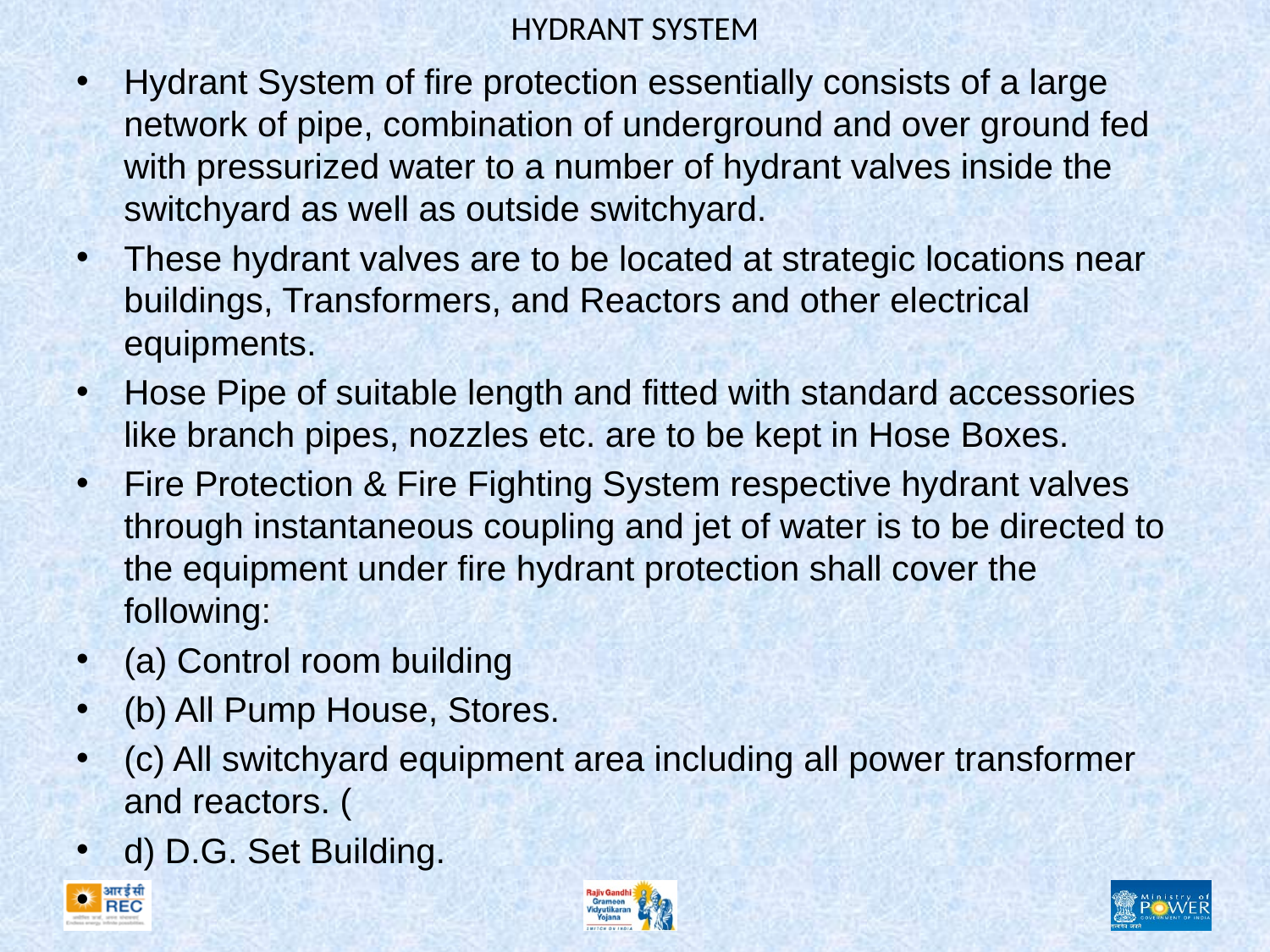

# HYDRANT SYSTEM
Hydrant System of fire protection essentially consists of a large network of pipe, combination of underground and over ground fed with pressurized water to a number of hydrant valves inside the switchyard as well as outside switchyard.
These hydrant valves are to be located at strategic locations near buildings, Transformers, and Reactors and other electrical equipments.
Hose Pipe of suitable length and fitted with standard accessories like branch pipes, nozzles etc. are to be kept in Hose Boxes.
Fire Protection & Fire Fighting System respective hydrant valves through instantaneous coupling and jet of water is to be directed to the equipment under fire hydrant protection shall cover the following:
(a) Control room building
(b) All Pump House, Stores.
(c) All switchyard equipment area including all power transformer and reactors. (
d) D.G. Set Building.